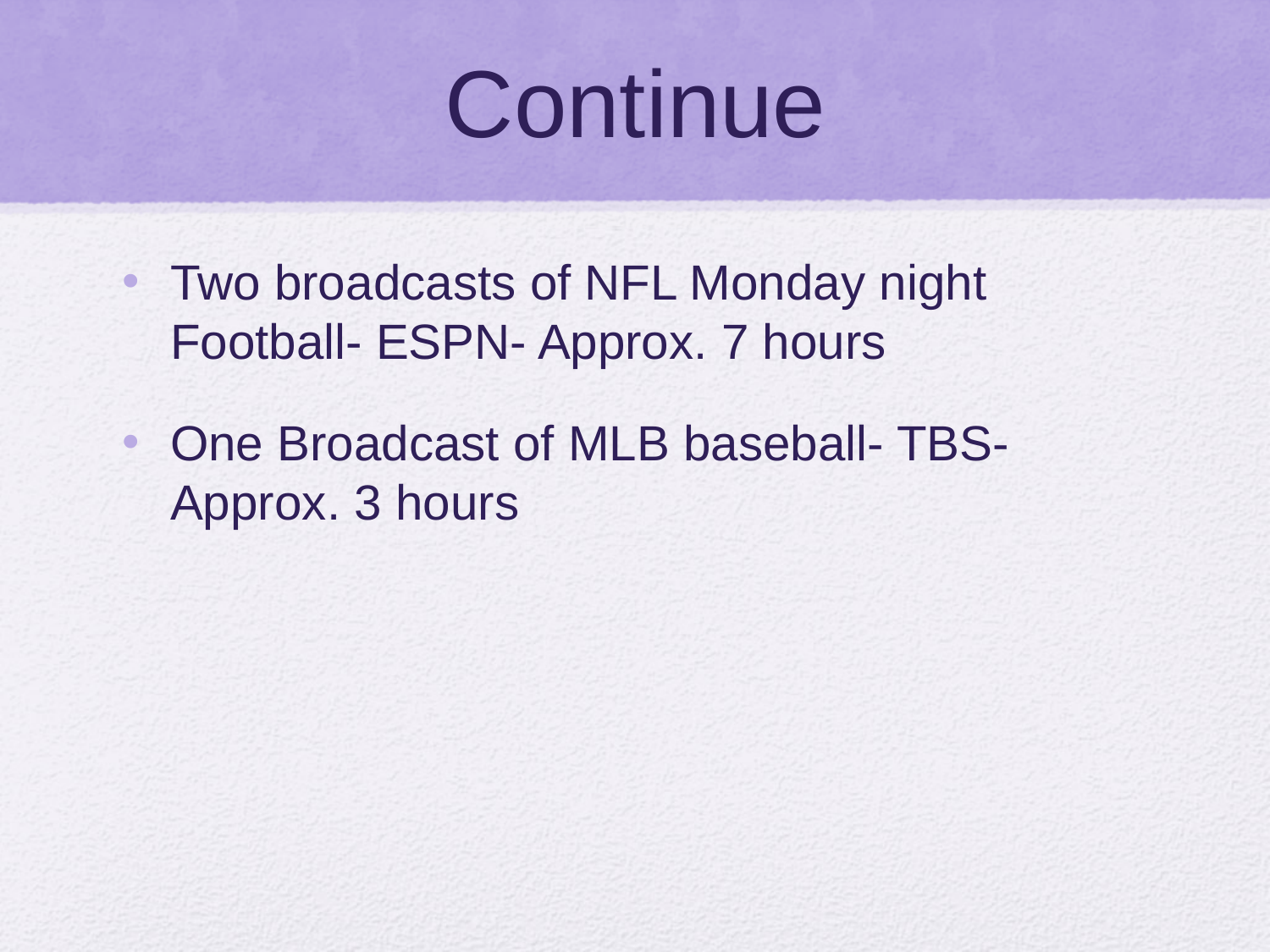

# Continue
Two broadcasts of NFL Monday night Football- ESPN- Approx. 7 hours
One Broadcast of MLB baseball- TBS- Approx. 3 hours